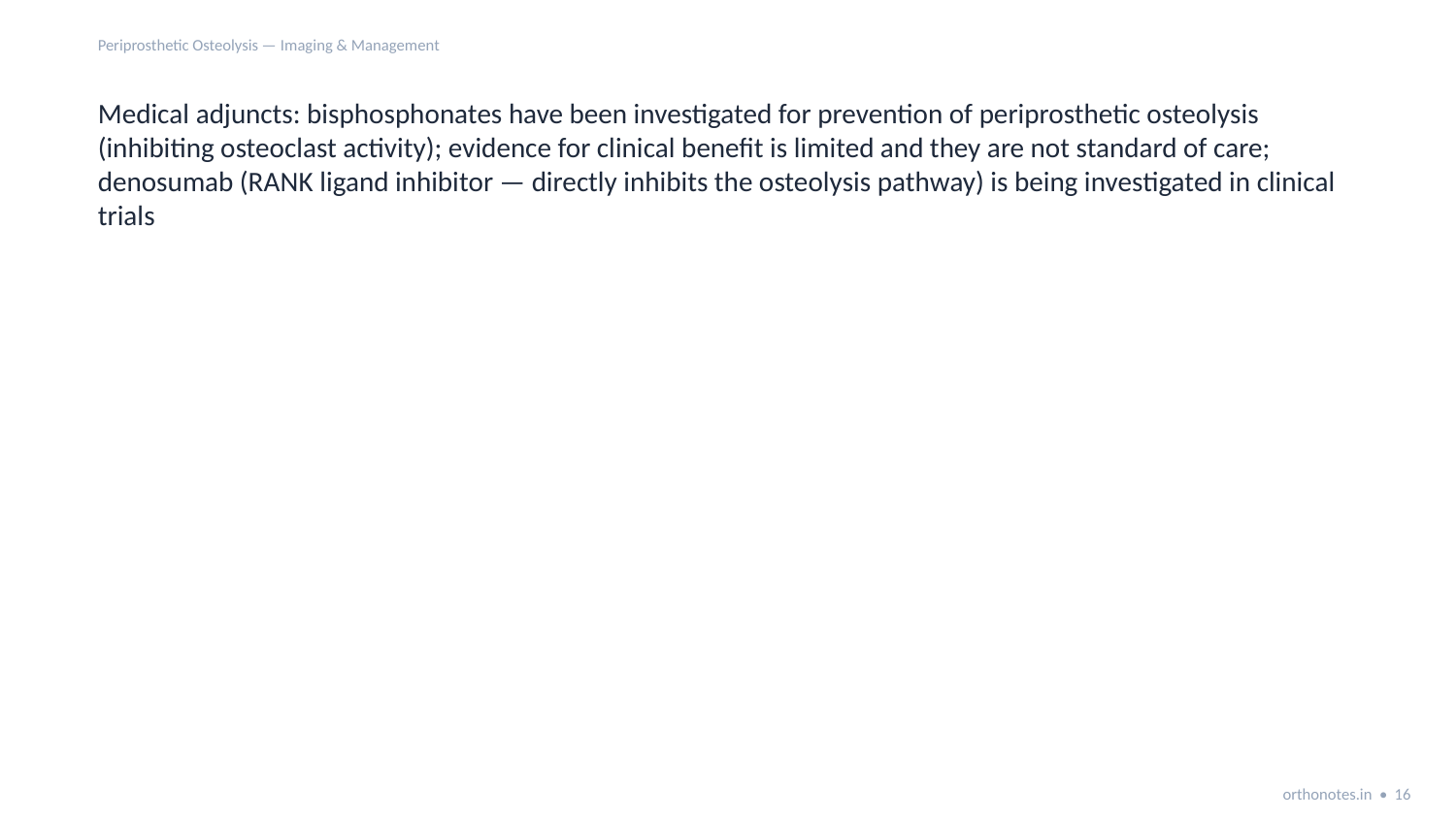

Periprosthetic Osteolysis — Imaging & Management
Medical adjuncts: bisphosphonates have been investigated for prevention of periprosthetic osteolysis (inhibiting osteoclast activity); evidence for clinical benefit is limited and they are not standard of care; denosumab (RANK ligand inhibitor — directly inhibits the osteolysis pathway) is being investigated in clinical trials
orthonotes.in  •  16